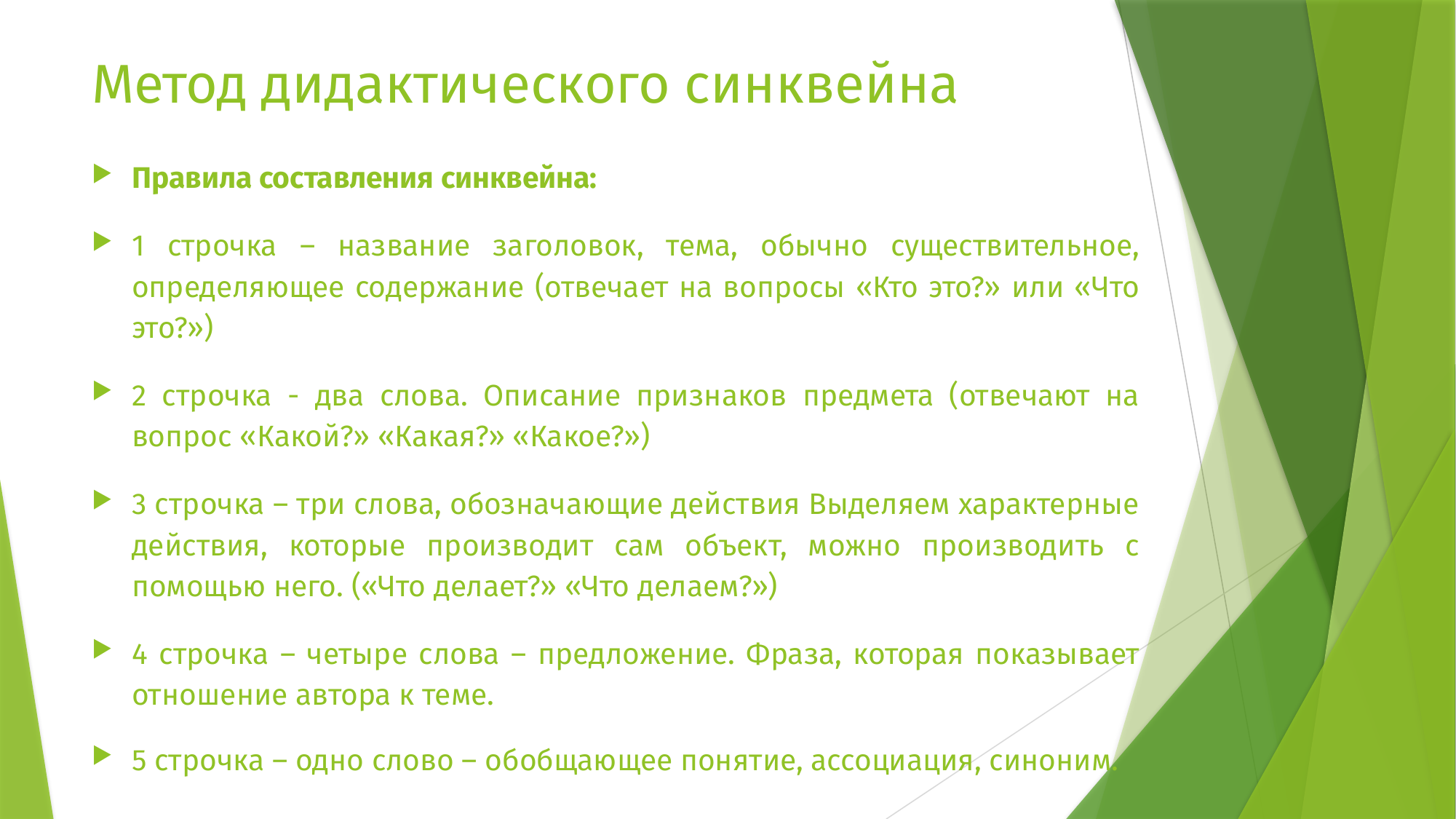

# Метод дидактического синквейна
Правила составления синквейна:
1 строчка – название заголовок, тема, обычно существительное, определяющее содержание (отвечает на вопросы «Кто это?» или «Что это?»)
2 строчка - два слова. Описание признаков предмета (отвечают на вопрос «Какой?» «Какая?» «Какое?»)
3 строчка – три слова, обозначающие действия Выделяем характерные действия, которые производит сам объект, можно производить с помощью него. («Что делает?» «Что делаем?»)
4 строчка – четыре слова – предложение. Фраза, которая показывает отношение автора к теме.
5 строчка – одно слово – обобщающее понятие, ассоциация, синоним.